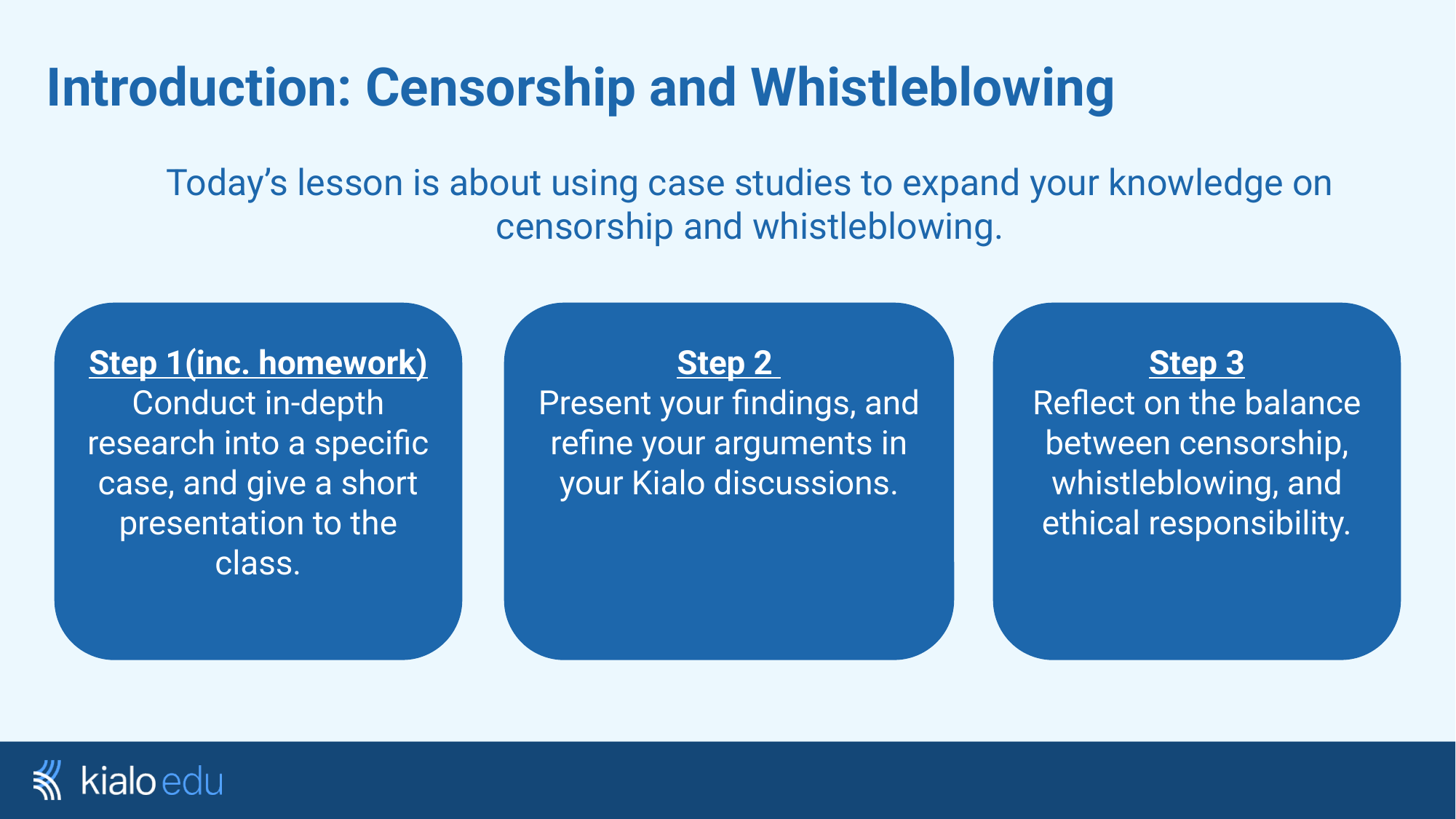

# Introduction: Censorship and Whistleblowing
Today’s lesson is about using case studies to expand your knowledge on censorship and whistleblowing.

Step 1(inc. homework)
Conduct in-depth research into a specific case, and give a short presentation to the class.

Step 2
Present your findings, and refine your arguments in your Kialo discussions.

Step 3
Reflect on the balance between censorship, whistleblowing, and ethical responsibility.